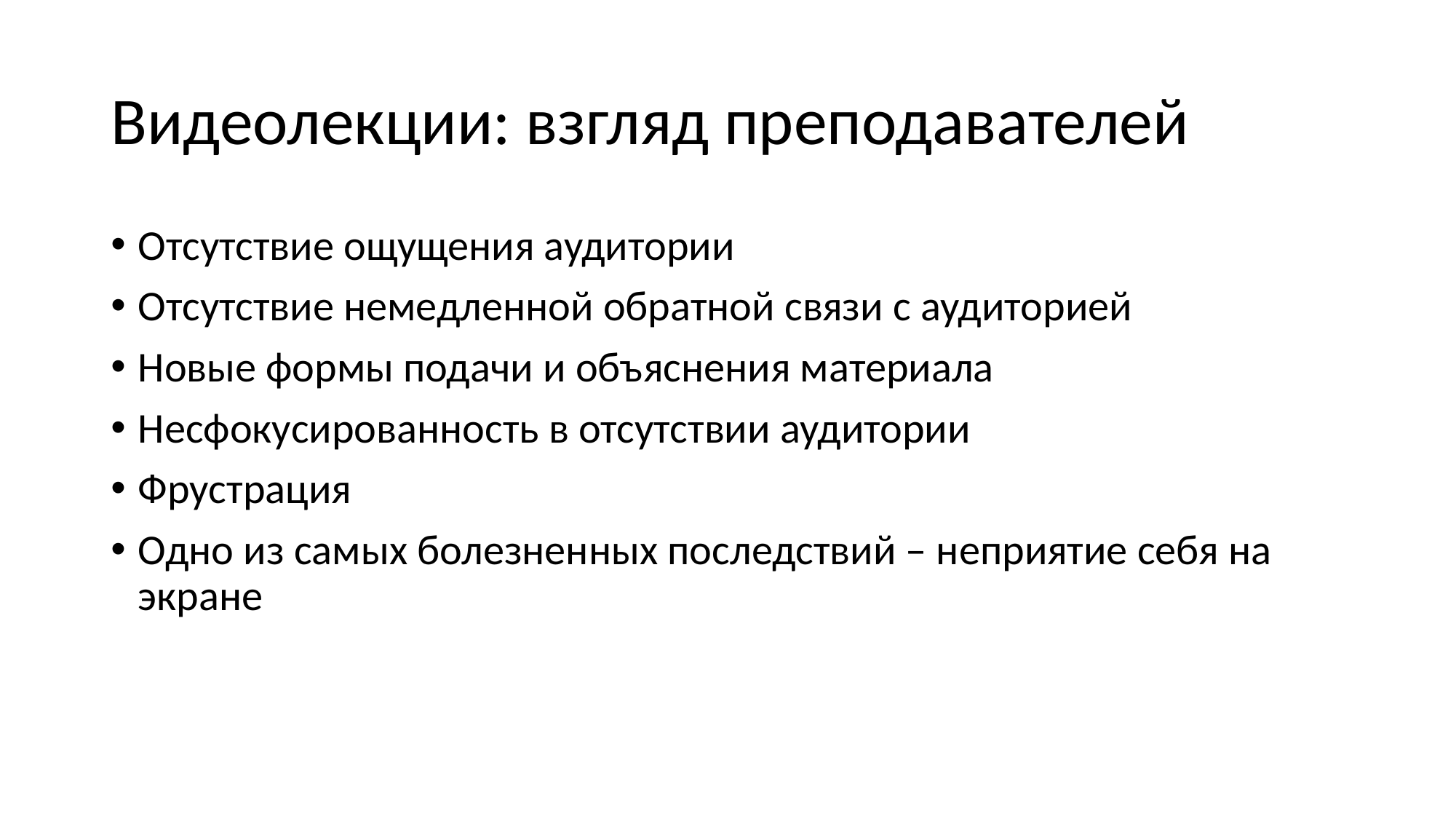

# Видеолекции: взгляд преподавателей
Отсутствие ощущения аудитории
Отсутствие немедленной обратной связи с аудиторией
Новые формы подачи и объяснения материала
Несфокусированность в отсутствии аудитории
Фрустрация
Одно из самых болезненных последствий – неприятие себя на экране